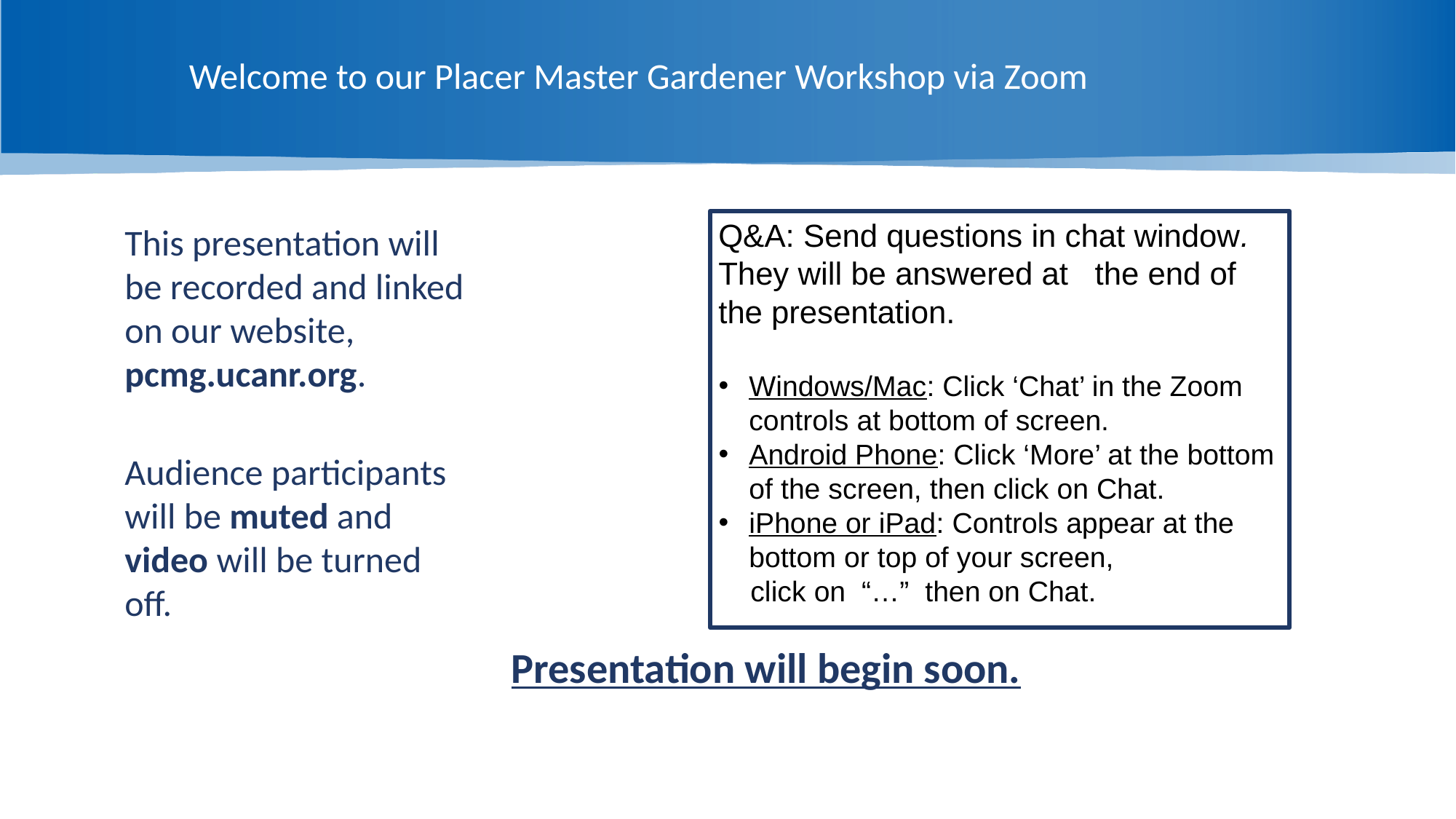

Welcome to our Placer Master Gardener Workshop via Zoom
Q&A: Send questions in chat window. They will be answered at   the end of the presentation.

Windows/Mac: Click ‘Chat’ in the Zoom controls at bottom of screen.
Android Phone: Click ‘More’ at the bottom of the screen, then click on Chat.
iPhone or iPad: Controls appear at the bottom or top of your screen,
    click on  “…”  then on Chat.

This presentation will be recorded and linked on our website, pcmg.ucanr.org.

Audience participants will be muted and video will be turned off.
Presentation will begin soon.